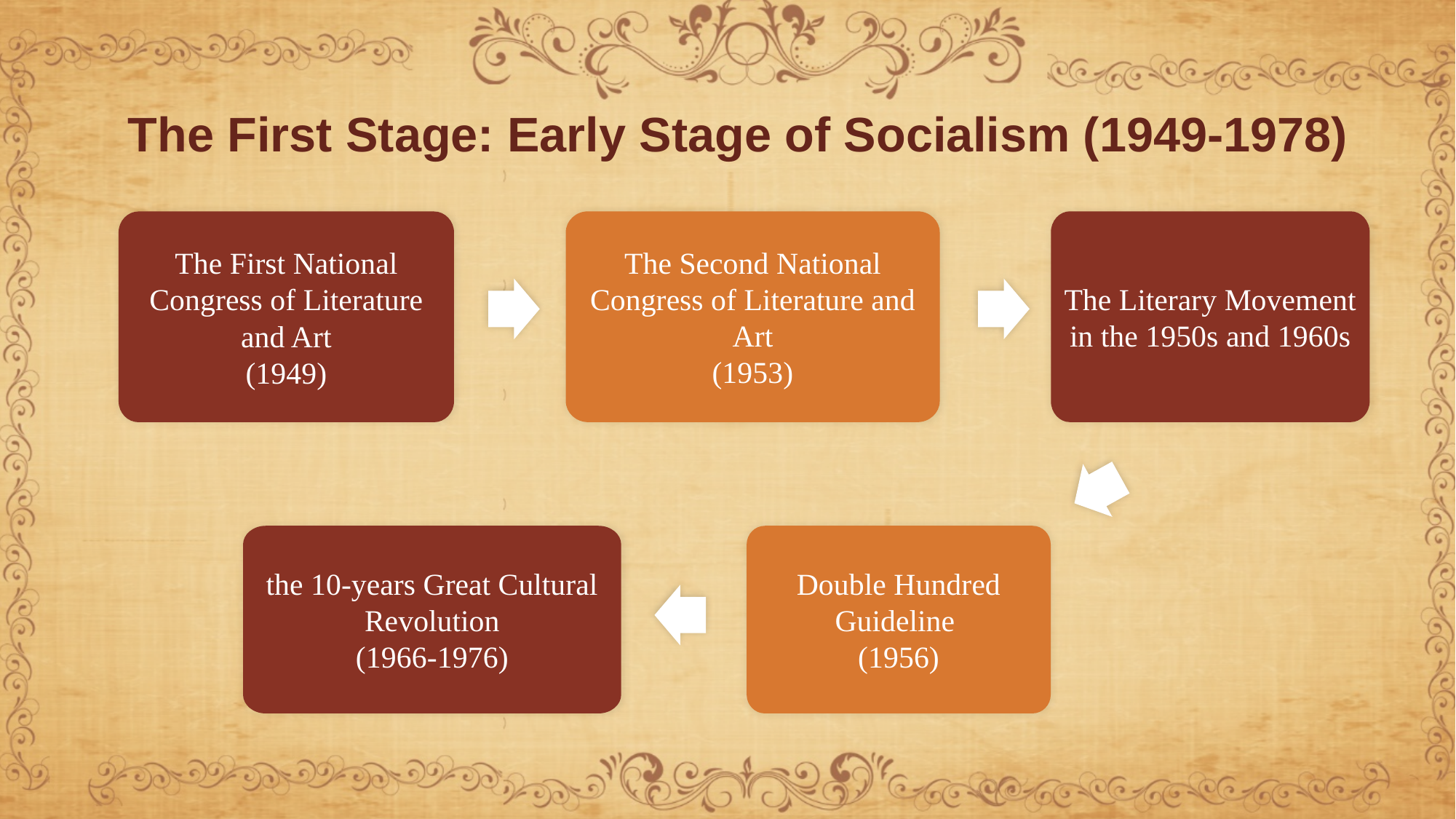

# The First Stage: Early Stage of Socialism (1949-1978)
The Second National Congress of Literature and Art
(1953)
The Literary Movement in the 1950s and 1960s
The First National Congress of Literature and Art
(1949)

the 10-years Great Cultural Revolution
(1966-1976)
Double Hundred Guideline
(1956)